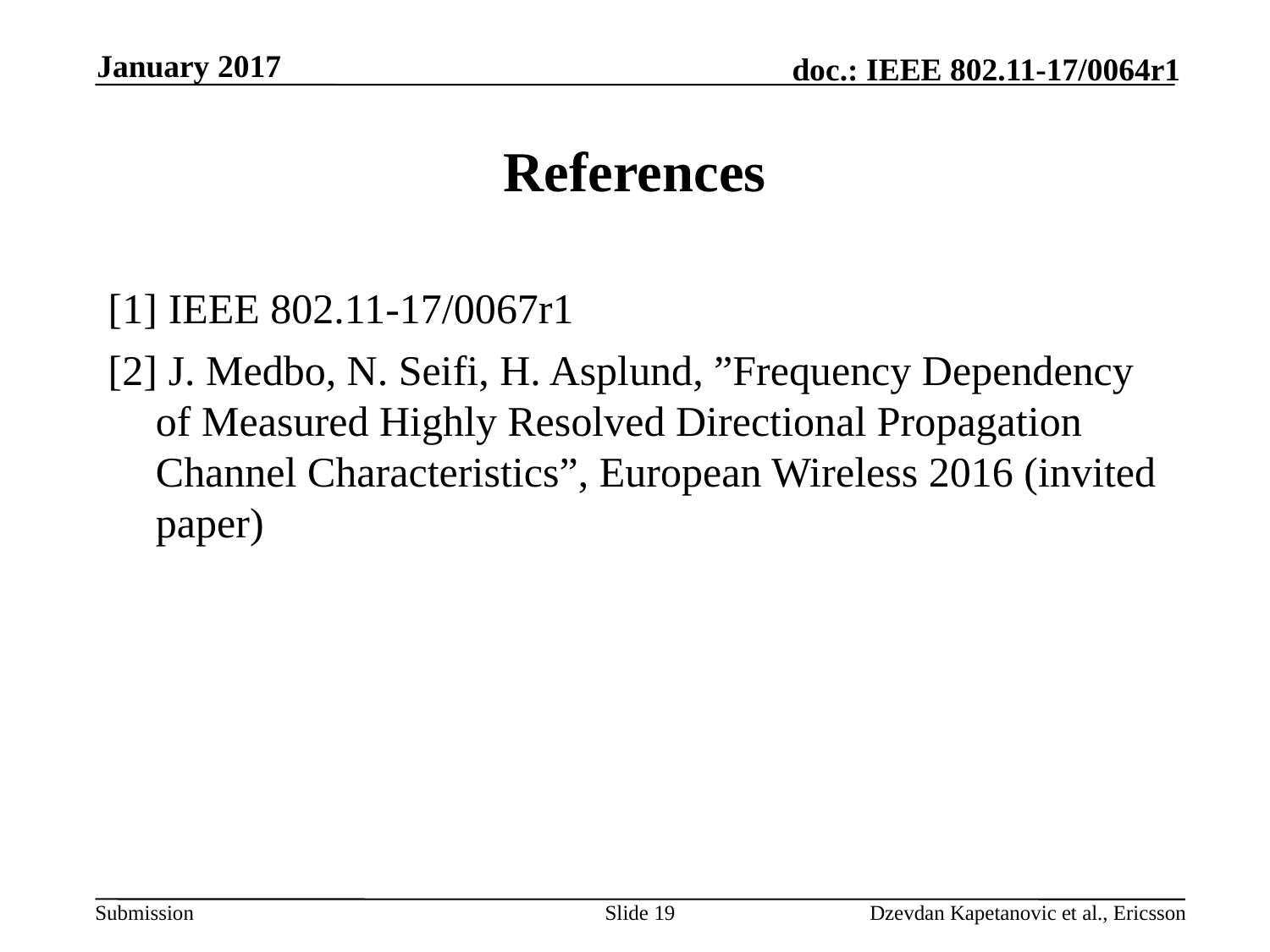

January 2017
# References
[1] IEEE 802.11-17/0067r1
[2] J. Medbo, N. Seifi, H. Asplund, ”Frequency Dependency of Measured Highly Resolved Directional Propagation Channel Characteristics”, European Wireless 2016 (invited paper)
Slide 19
Dzevdan Kapetanovic et al., Ericsson